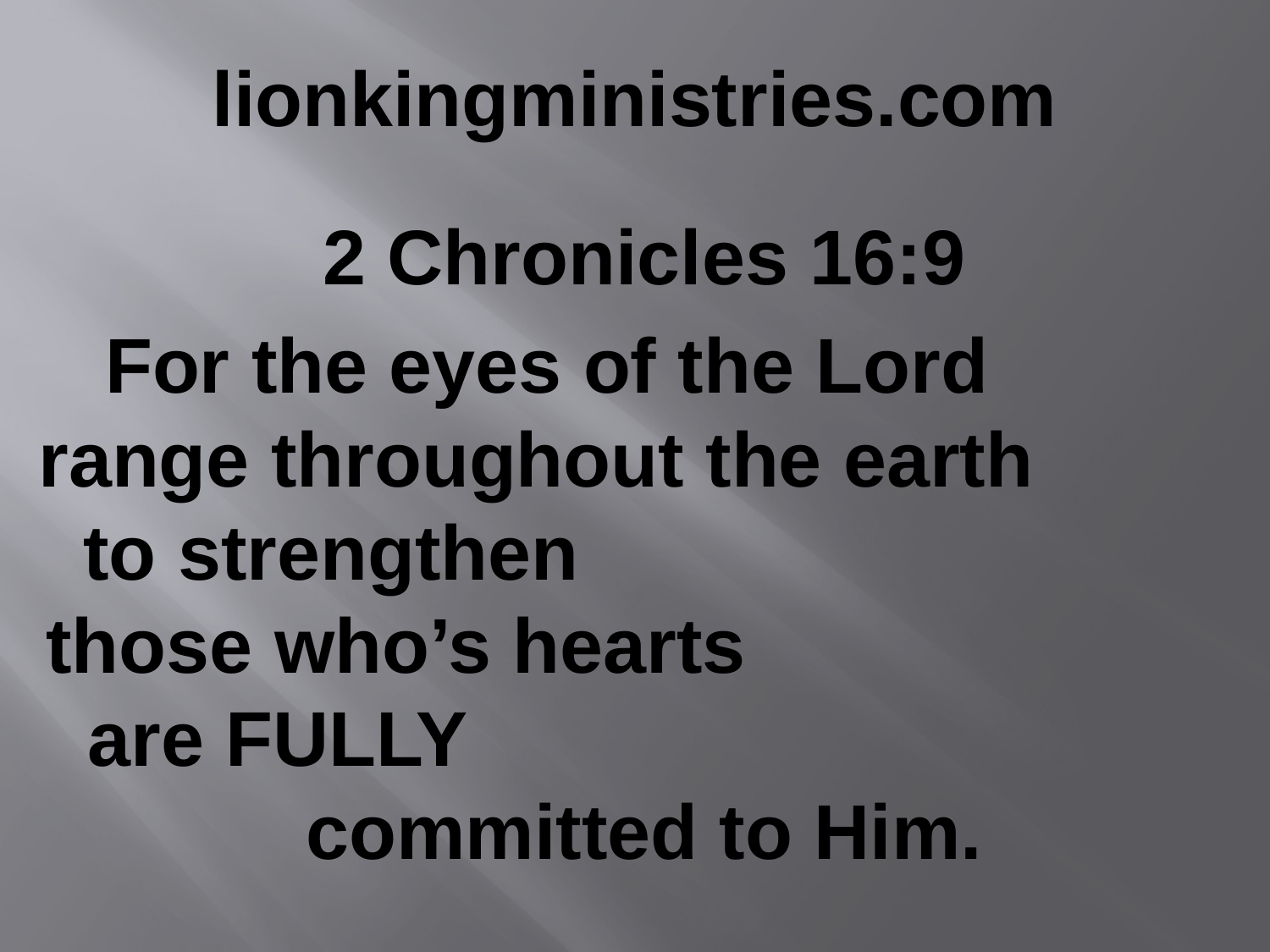

# lionkingministries.com
2 Chronicles 16:9
For the eyes of the Lord          range throughout the earth           to strengthen                              those who’s hearts                        are FULLY                                   committed to Him.